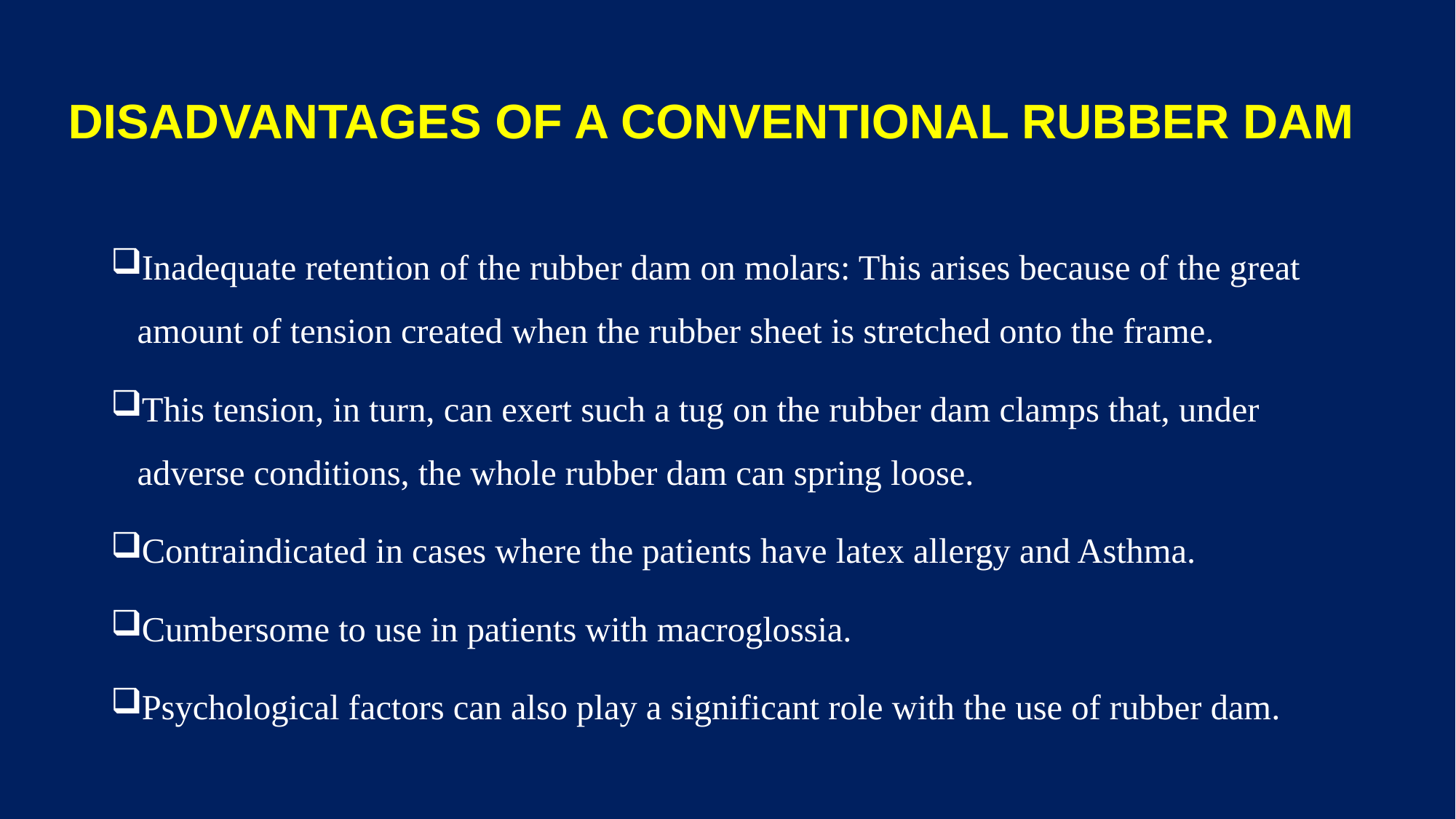

# DISADVANTAGES OF A CONVENTIONAL RUBBER DAM
Inadequate retention of the rubber dam on molars: This arises because of the great amount of tension created when the rubber sheet is stretched onto the frame.
This tension, in turn, can exert such a tug on the rubber dam clamps that, under adverse conditions, the whole rubber dam can spring loose.
Contraindicated in cases where the patients have latex allergy and Asthma.
Cumbersome to use in patients with macroglossia.
Psychological factors can also play a significant role with the use of rubber dam.